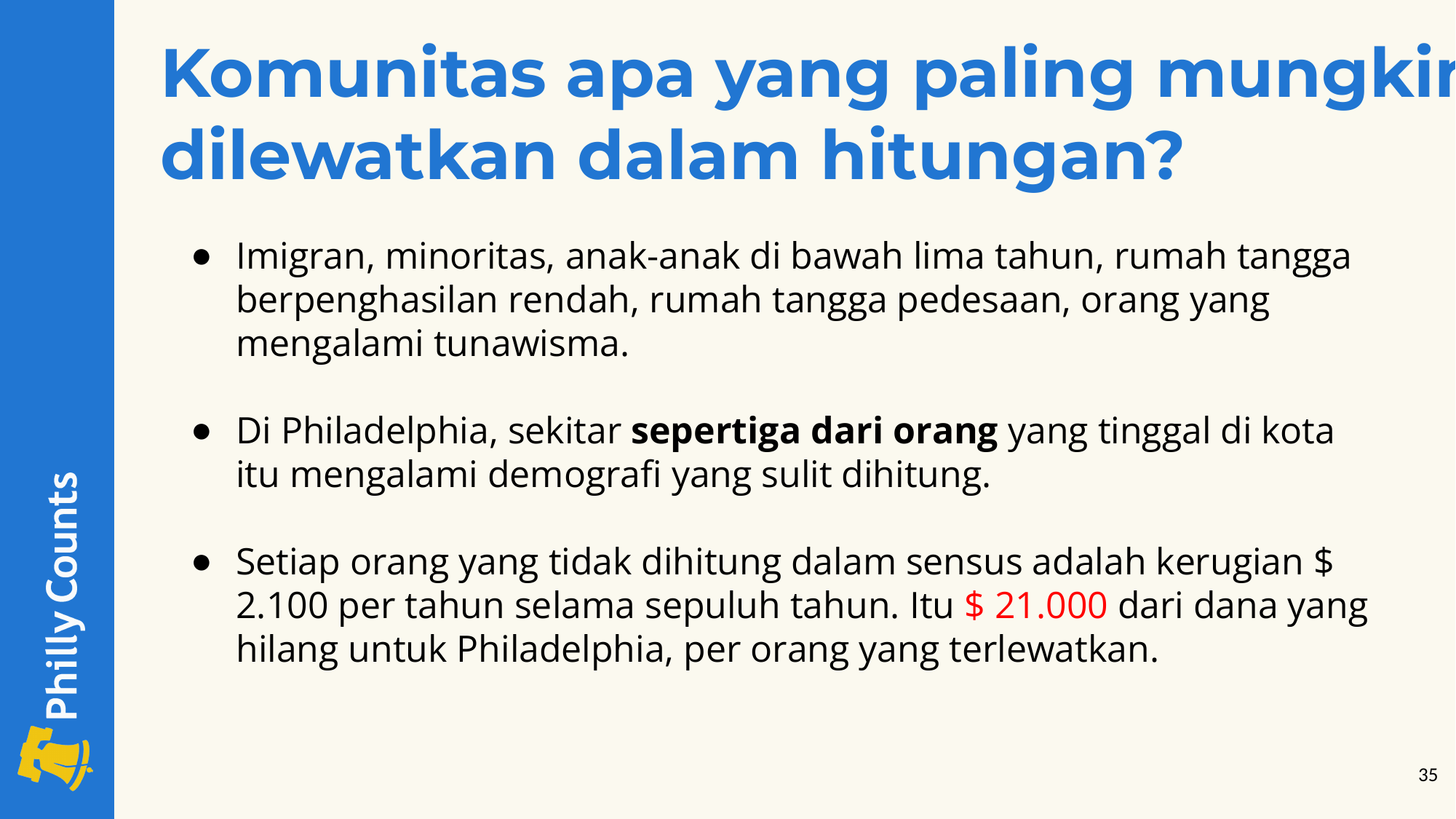

Komunitas apa yang paling mungkin
dilewatkan dalam hitungan?
Imigran, minoritas, anak-anak di bawah lima tahun, rumah tangga berpenghasilan rendah, rumah tangga pedesaan, orang yang mengalami tunawisma.

Di Philadelphia, sekitar sepertiga dari orang yang tinggal di kota itu mengalami demografi yang sulit dihitung.

Setiap orang yang tidak dihitung dalam sensus adalah kerugian $ 2.100 per tahun selama sepuluh tahun. Itu $ 21.000 dari dana yang hilang untuk Philadelphia, per orang yang terlewatkan.
35